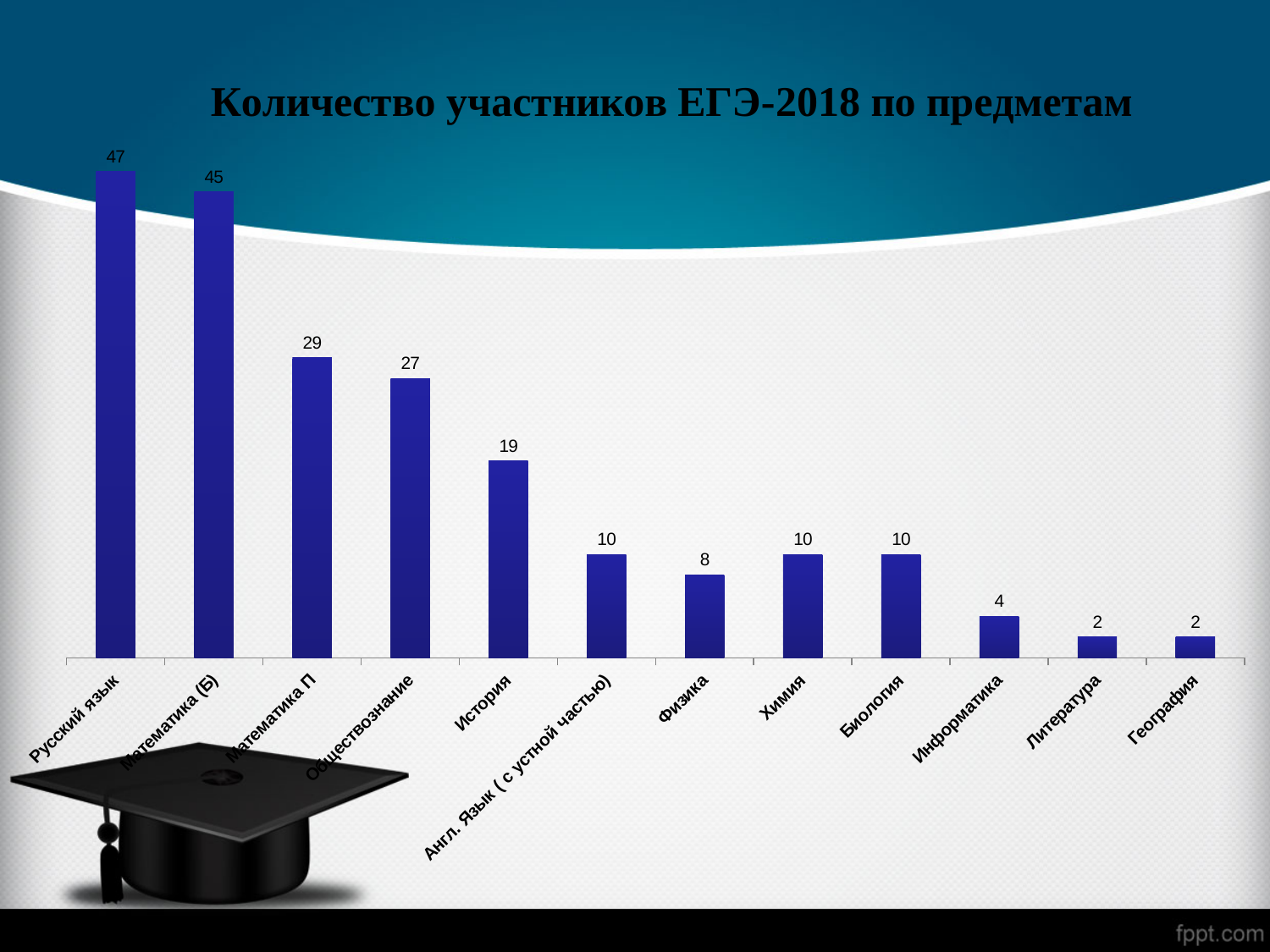

### Chart: Количество участников ЕГЭ-2018 по предметам

| Category | Количество участников |
|---|---|
| Русский язык | 47.0 |
| Математика (Б) | 45.0 |
| Математика П | 29.0 |
| Обществознание | 27.0 |
| История | 19.0 |
|  Англ. Язык ( с устной частью) | 10.0 |
| Физика | 8.0 |
| Химия | 10.0 |
| Биология | 10.0 |
| Информатика | 4.0 |
| Литература | 2.0 |
| География | 2.0 |